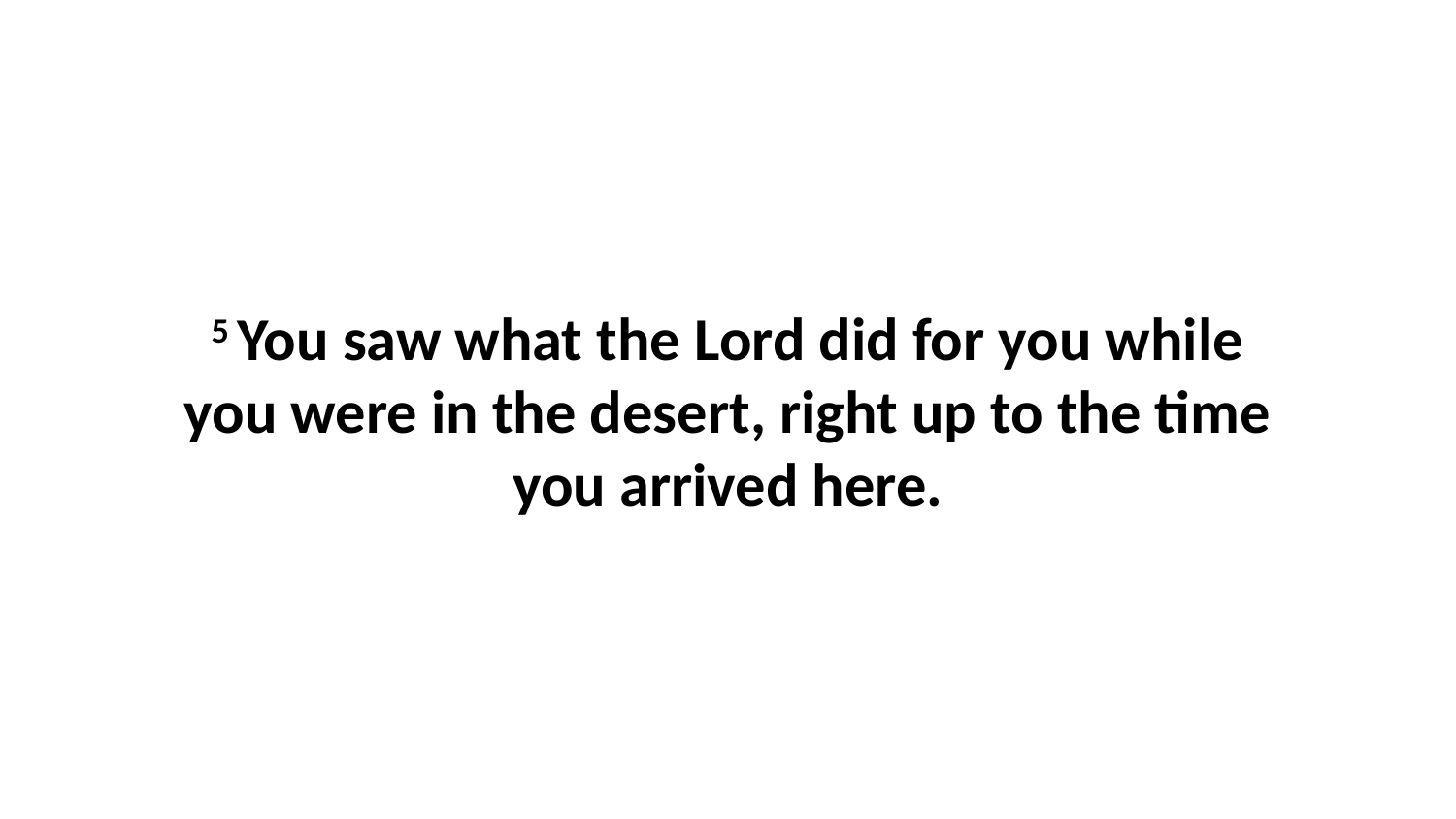

5 You saw what the Lord did for you while you were in the desert, right up to the time you arrived here.